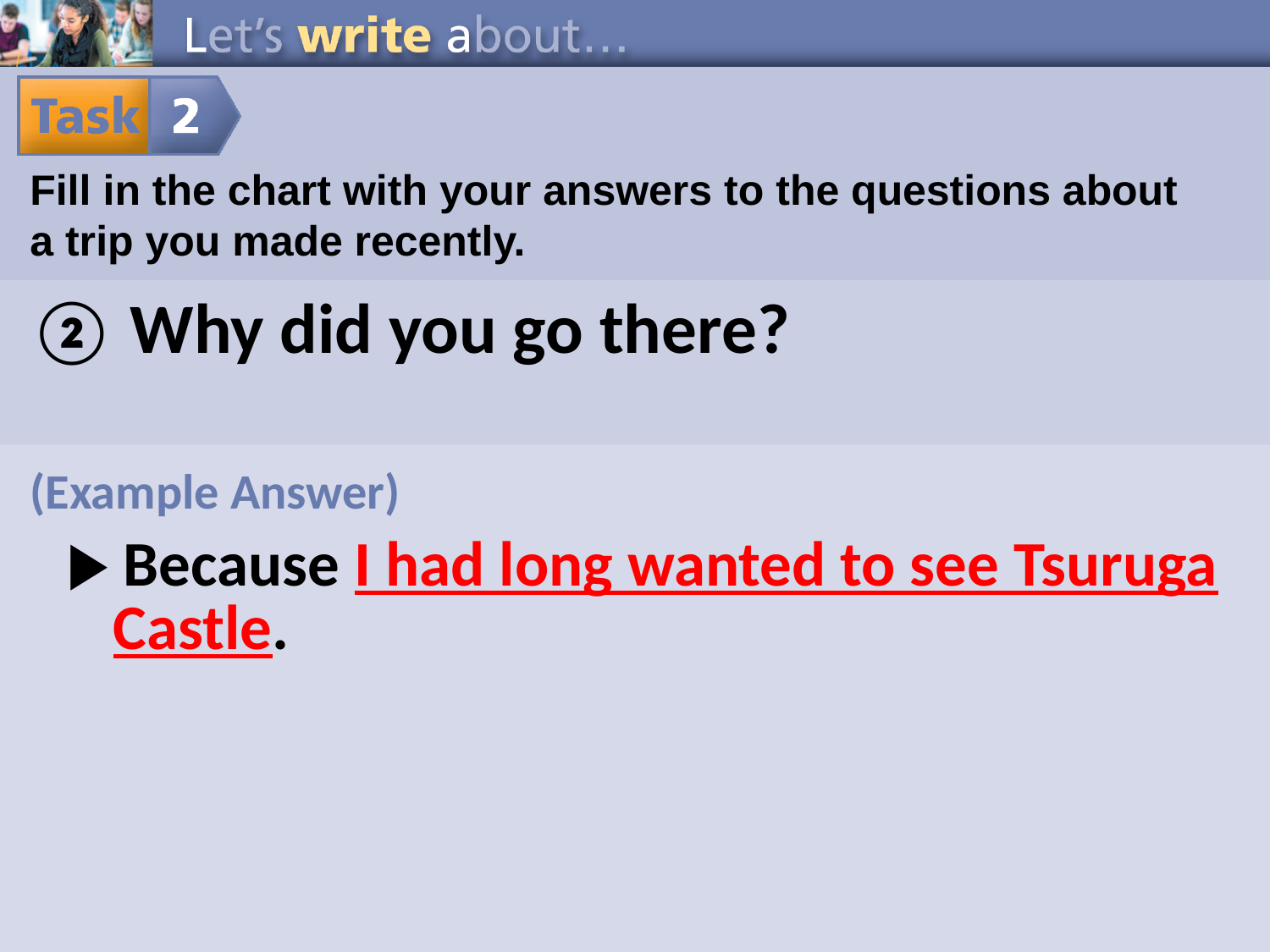

Fill in the chart with your answers to the questions about a trip you made recently.
② Why did you go there?
﻿
▶ Because 	.
(Example Answer)
▶ Because I had long wanted to see Tsuruga Castle.